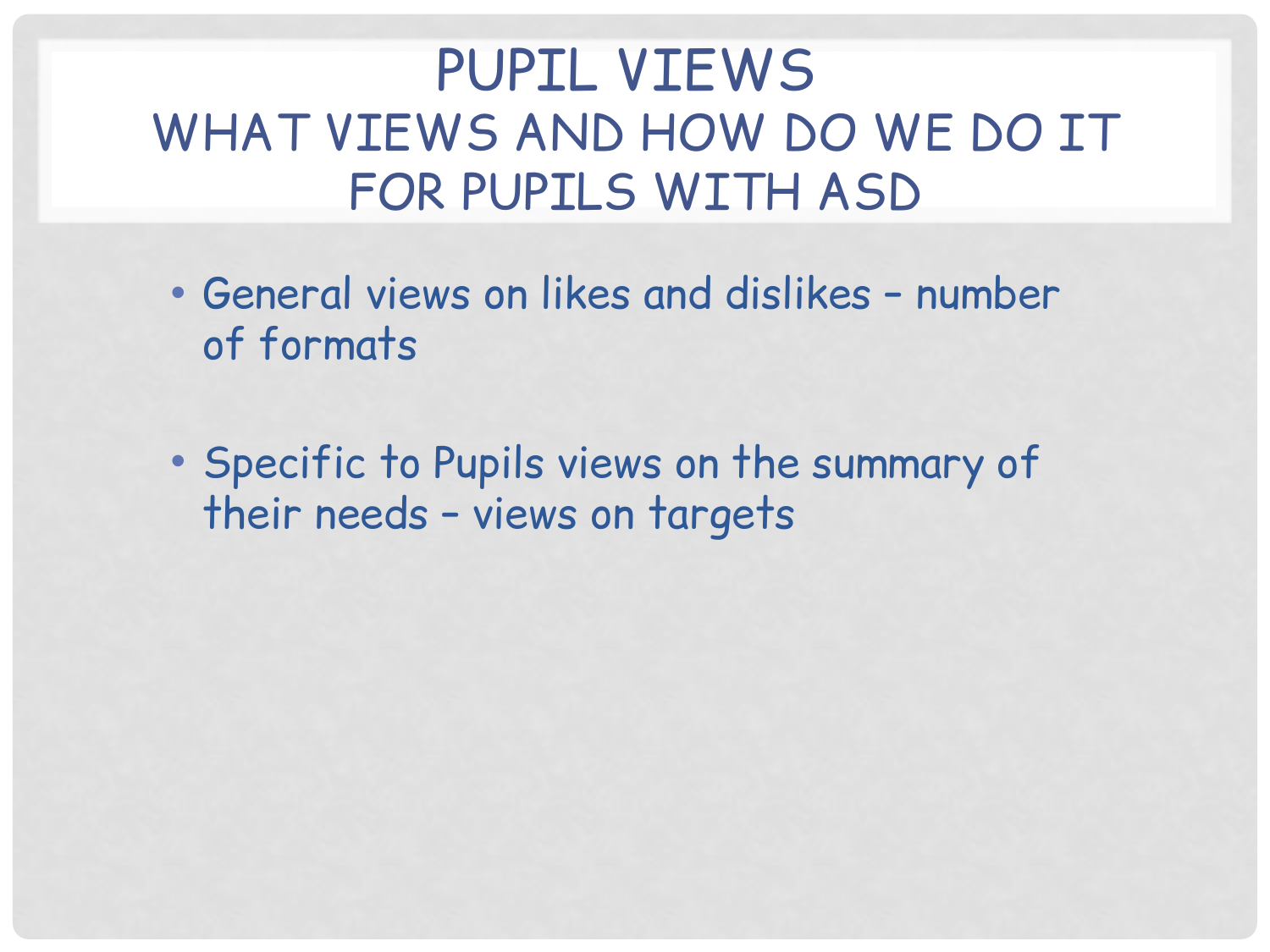

# Pupil views What views and how do we do it for pupils with ASD
General views on likes and dislikes – number of formats

Specific to Pupils views on the summary of their needs – views on targets